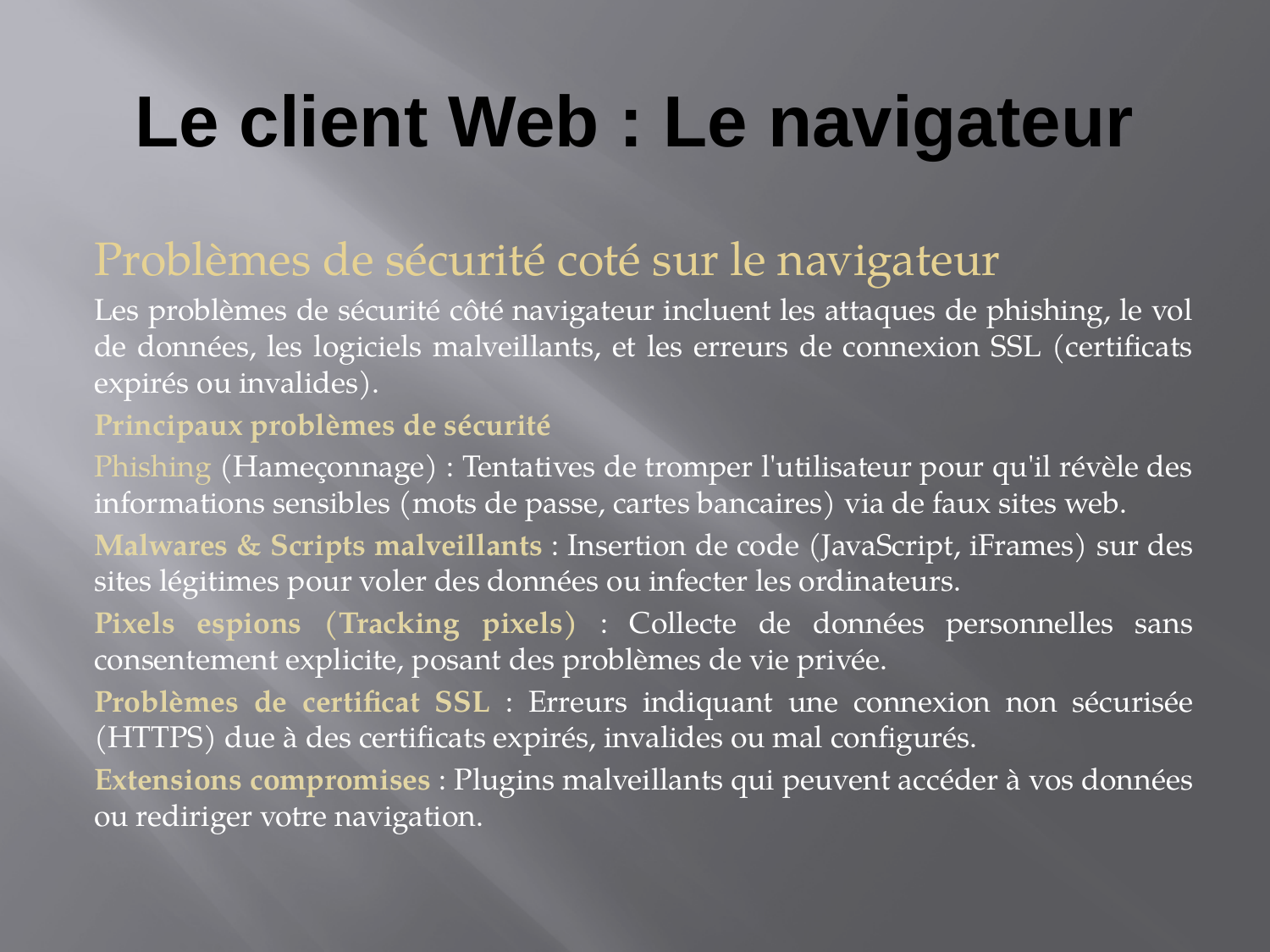

# Le client Web : Le navigateur
Problèmes de sécurité coté sur le navigateur
Les problèmes de sécurité côté navigateur incluent les attaques de phishing, le vol de données, les logiciels malveillants, et les erreurs de connexion SSL (certificats expirés ou invalides).
Principaux problèmes de sécurité
Phishing (Hameçonnage) : Tentatives de tromper l'utilisateur pour qu'il révèle des informations sensibles (mots de passe, cartes bancaires) via de faux sites web.
Malwares & Scripts malveillants : Insertion de code (JavaScript, iFrames) sur des sites légitimes pour voler des données ou infecter les ordinateurs.
Pixels espions (Tracking pixels) : Collecte de données personnelles sans consentement explicite, posant des problèmes de vie privée.
Problèmes de certificat SSL : Erreurs indiquant une connexion non sécurisée (HTTPS) due à des certificats expirés, invalides ou mal configurés.
Extensions compromises : Plugins malveillants qui peuvent accéder à vos données ou rediriger votre navigation.